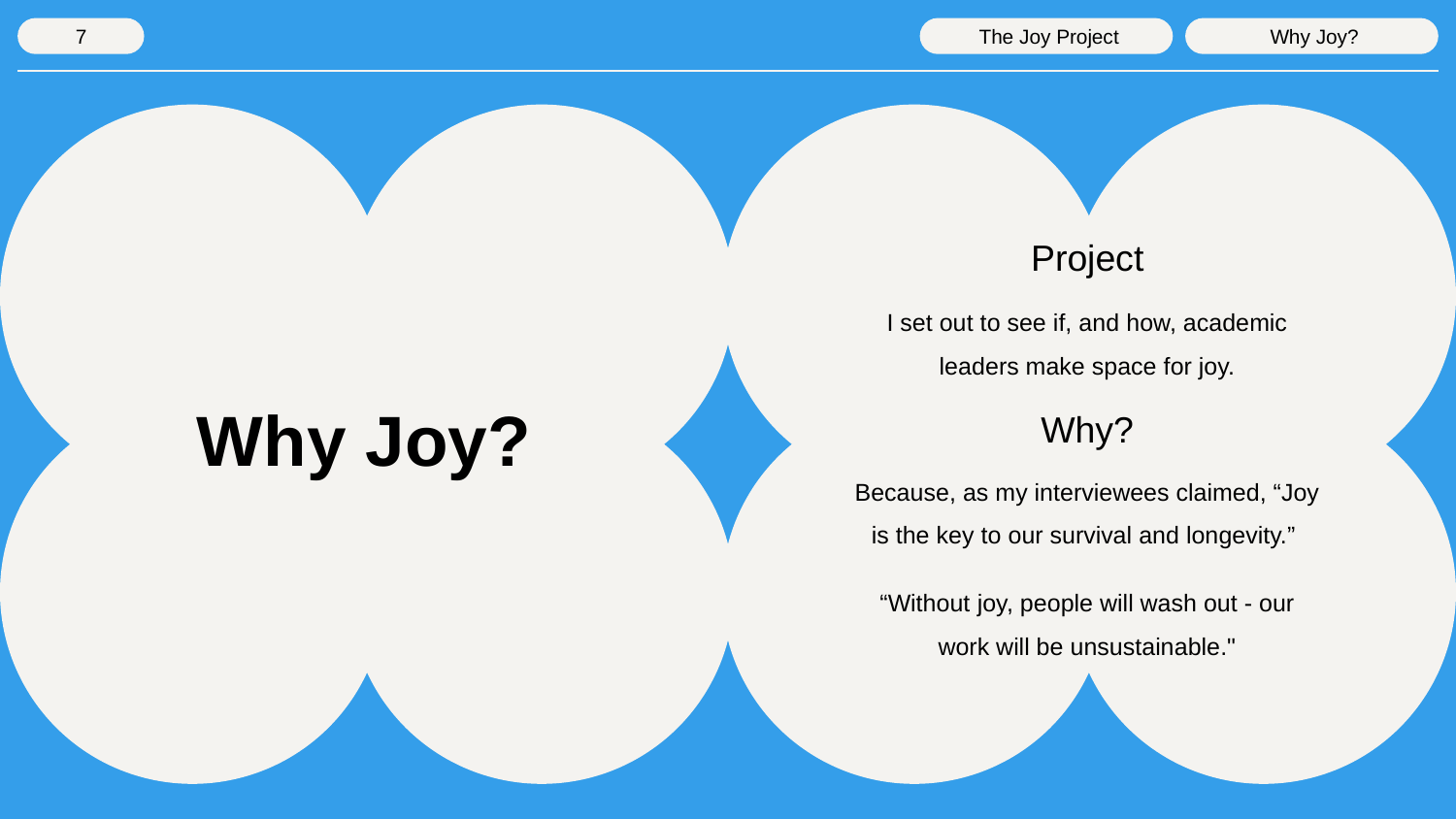

The Joy Project
Why Joy?
7
Project
I set out to see if, and how, academic leaders make space for joy.
# Why Joy?
Why?
Because, as my interviewees claimed, “Joy is the key to our survival and longevity.”
“Without joy, people will wash out - our work will be unsustainable."